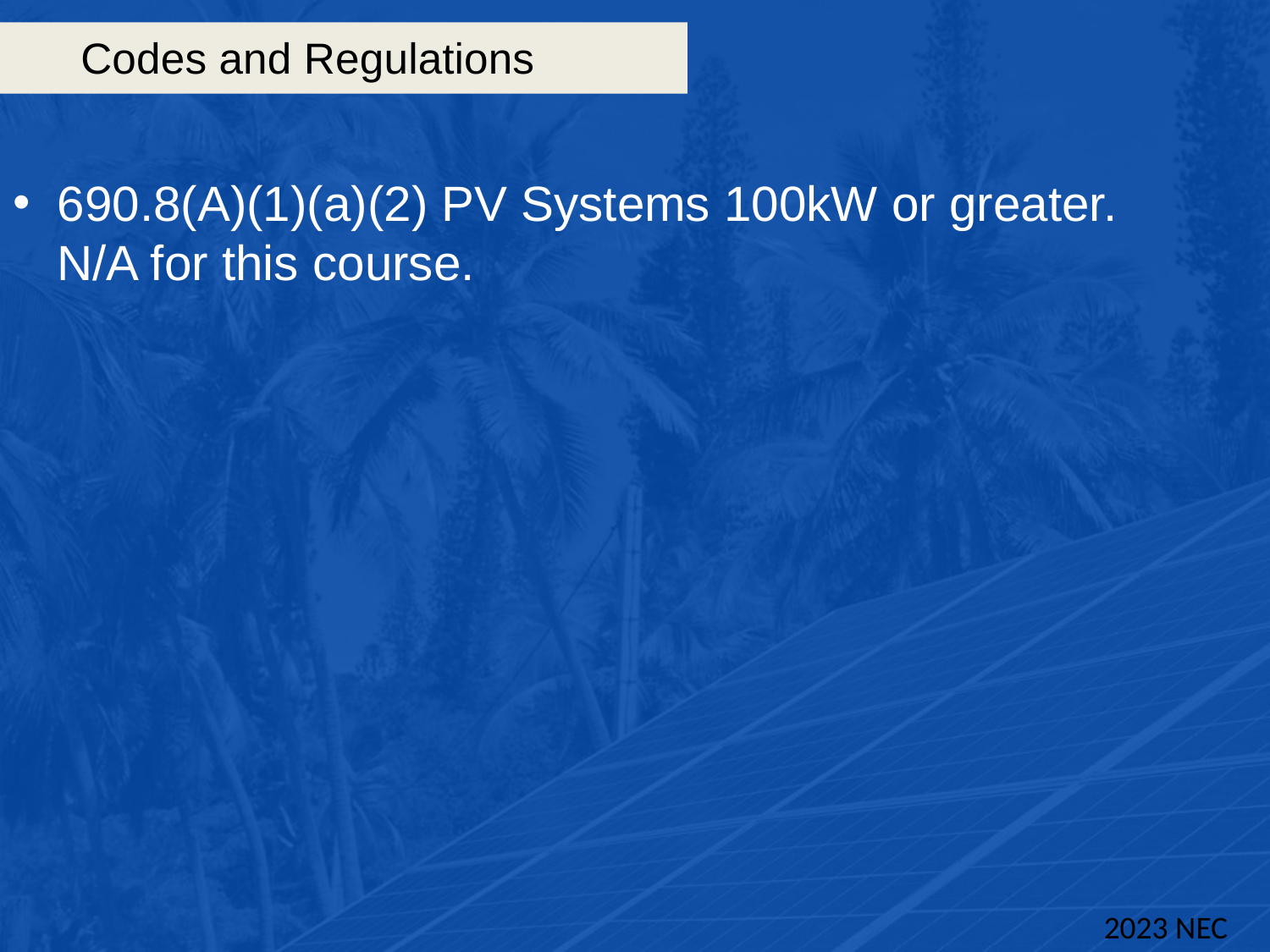

# Codes and Regulations
690.8(A)(1)(a)(2) PV Systems 100kW or greater. N/A for this course.
2023 NEC